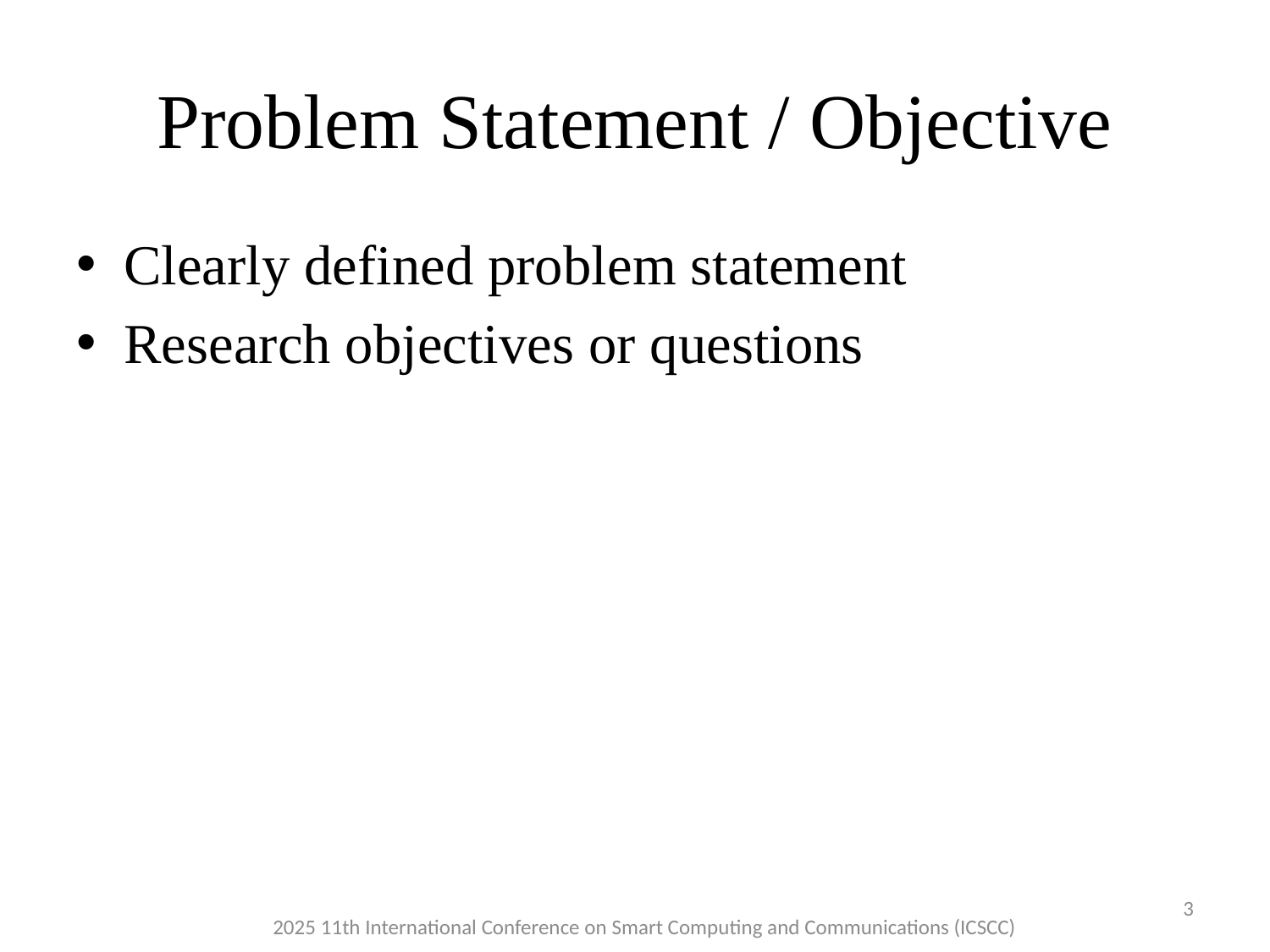

# Problem Statement / Objective
Clearly defined problem statement
Research objectives or questions
3
2025 11th International Conference on Smart Computing and Communications (ICSCC)